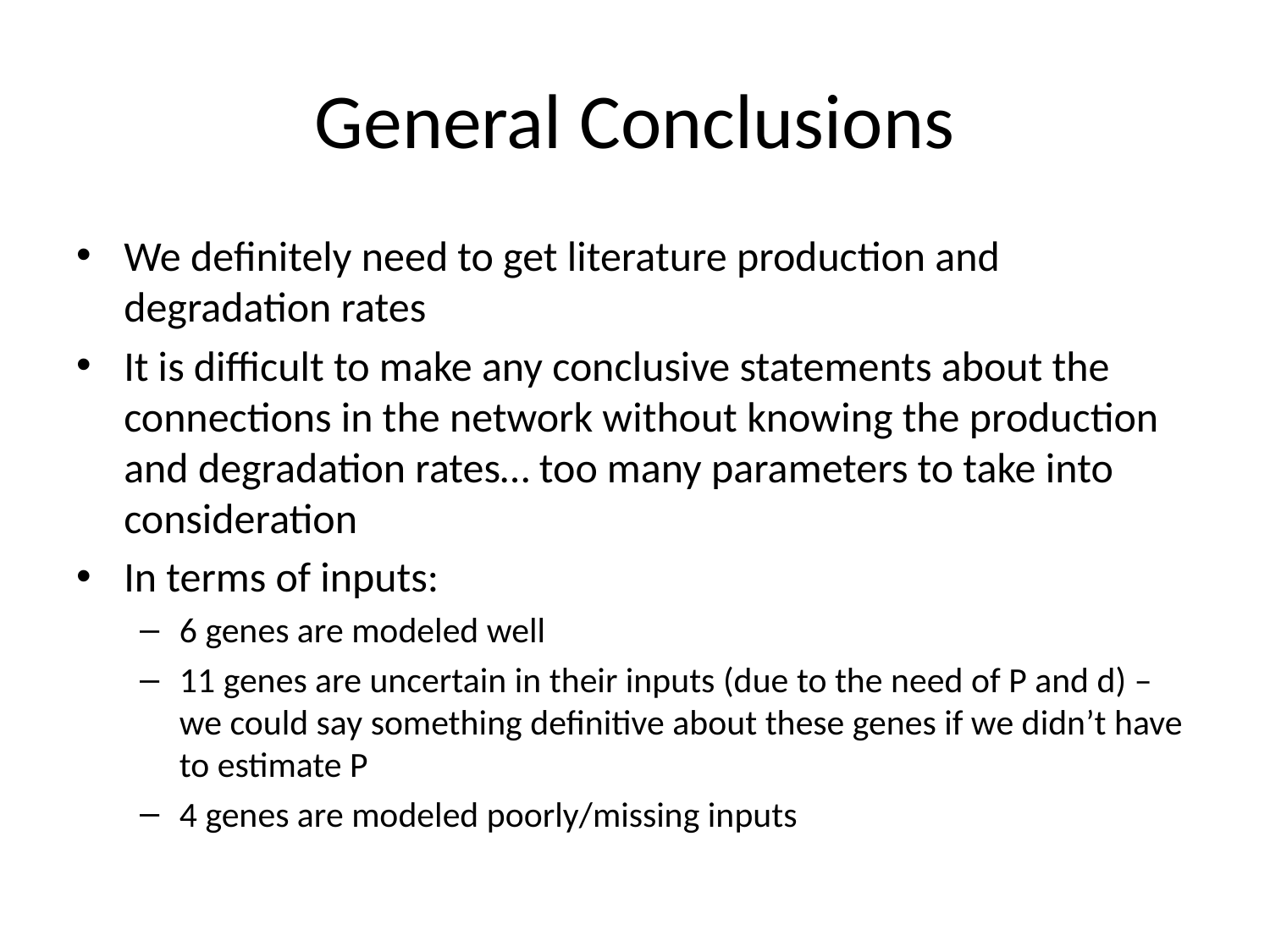

# General Conclusions
We definitely need to get literature production and degradation rates
It is difficult to make any conclusive statements about the connections in the network without knowing the production and degradation rates… too many parameters to take into consideration
In terms of inputs:
6 genes are modeled well
11 genes are uncertain in their inputs (due to the need of P and d) – we could say something definitive about these genes if we didn’t have to estimate P
4 genes are modeled poorly/missing inputs